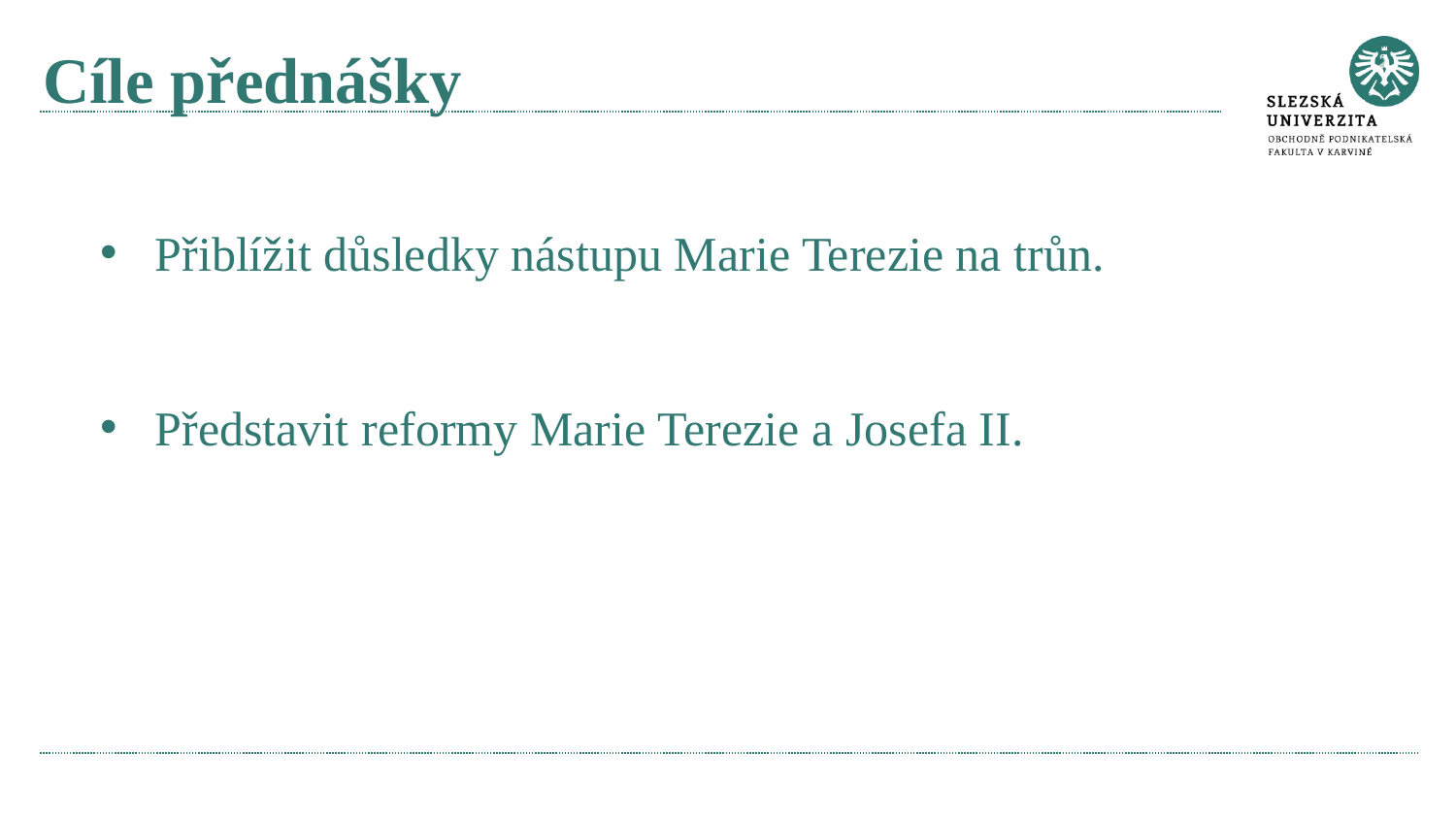

# Cíle přednášky

Přiblížit důsledky nástupu Marie Terezie na trůn.

Představit reformy Marie Terezie a Josefa II.